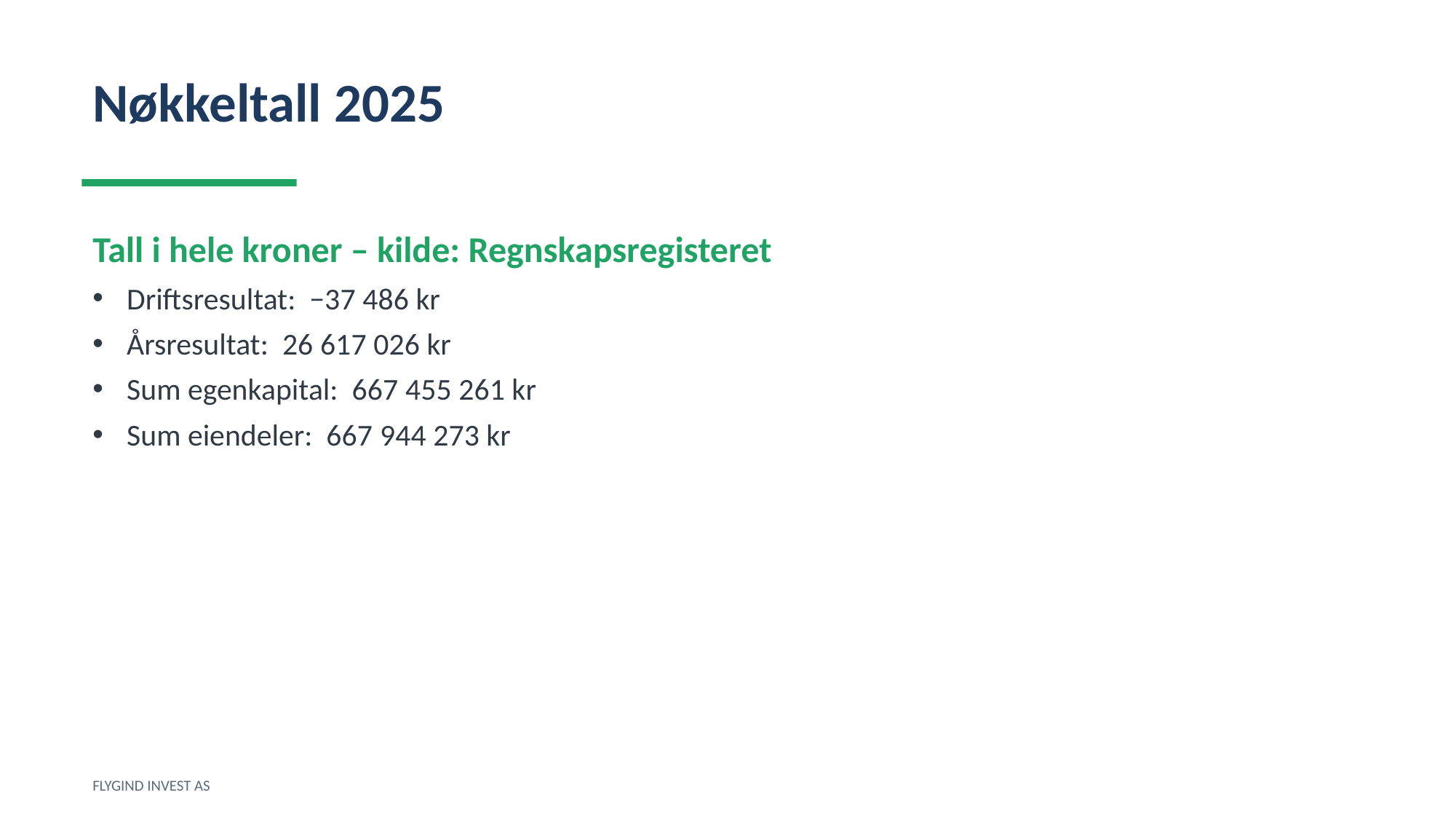

Nøkkeltall 2025

Tall i hele kroner – kilde: Regnskapsregisteret
Driftsresultat:  −37 486 kr
Årsresultat:  26 617 026 kr
Sum egenkapital:  667 455 261 kr
Sum eiendeler:  667 944 273 kr
FLYGIND INVEST AS